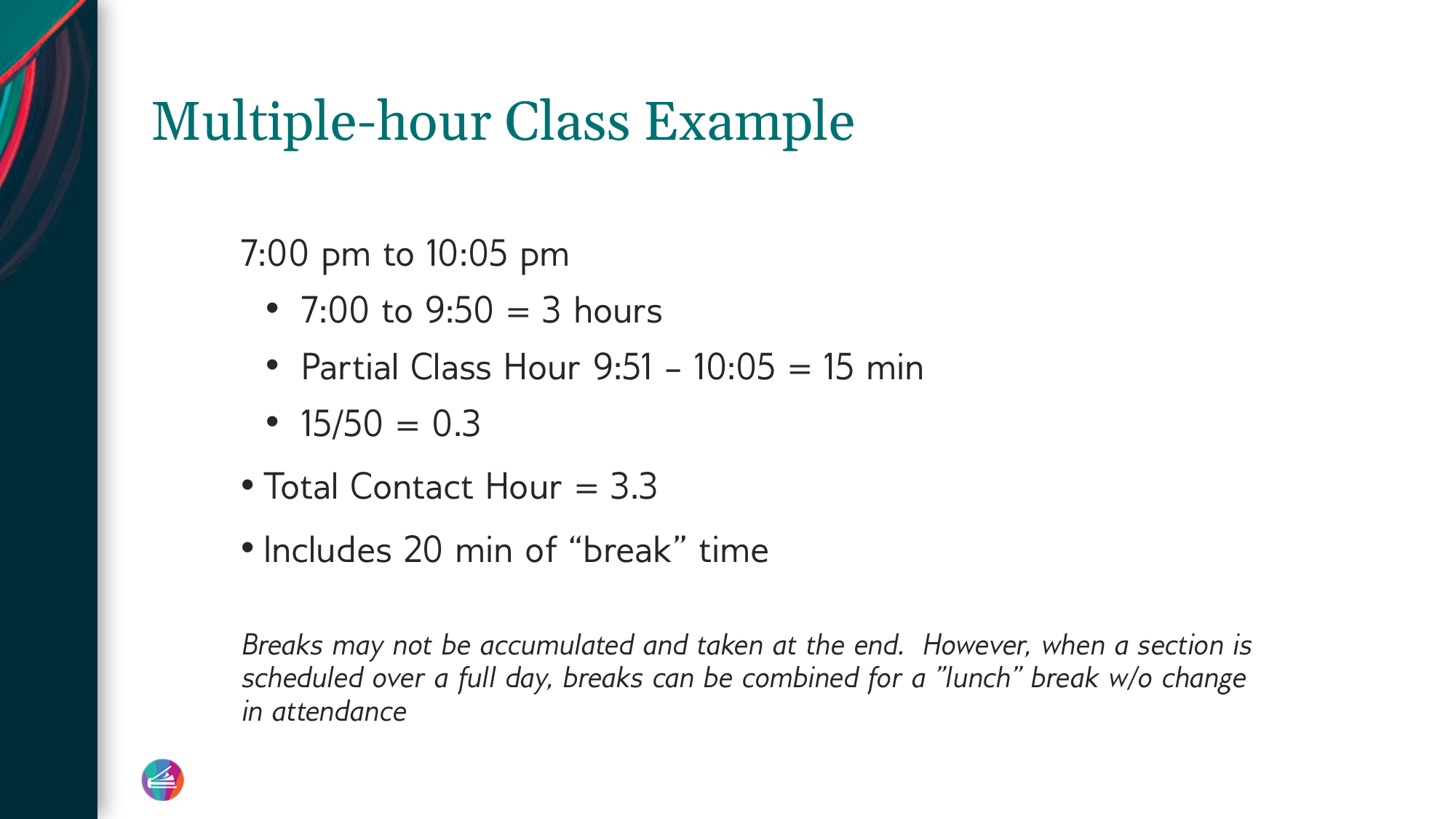

# Multiple-hour Class Example
7:00 pm to 10:05 pm
 7:00 to 9:50 = 3 hours
 Partial Class Hour 9:51 – 10:05 = 15 min
 15/50 = 0.3
 Total Contact Hour = 3.3
 Includes 20 min of “break” time

Breaks may not be accumulated and taken at the end.  However, when a section is scheduled over a full day, breaks can be combined for a ”lunch” break w/o change in attendance